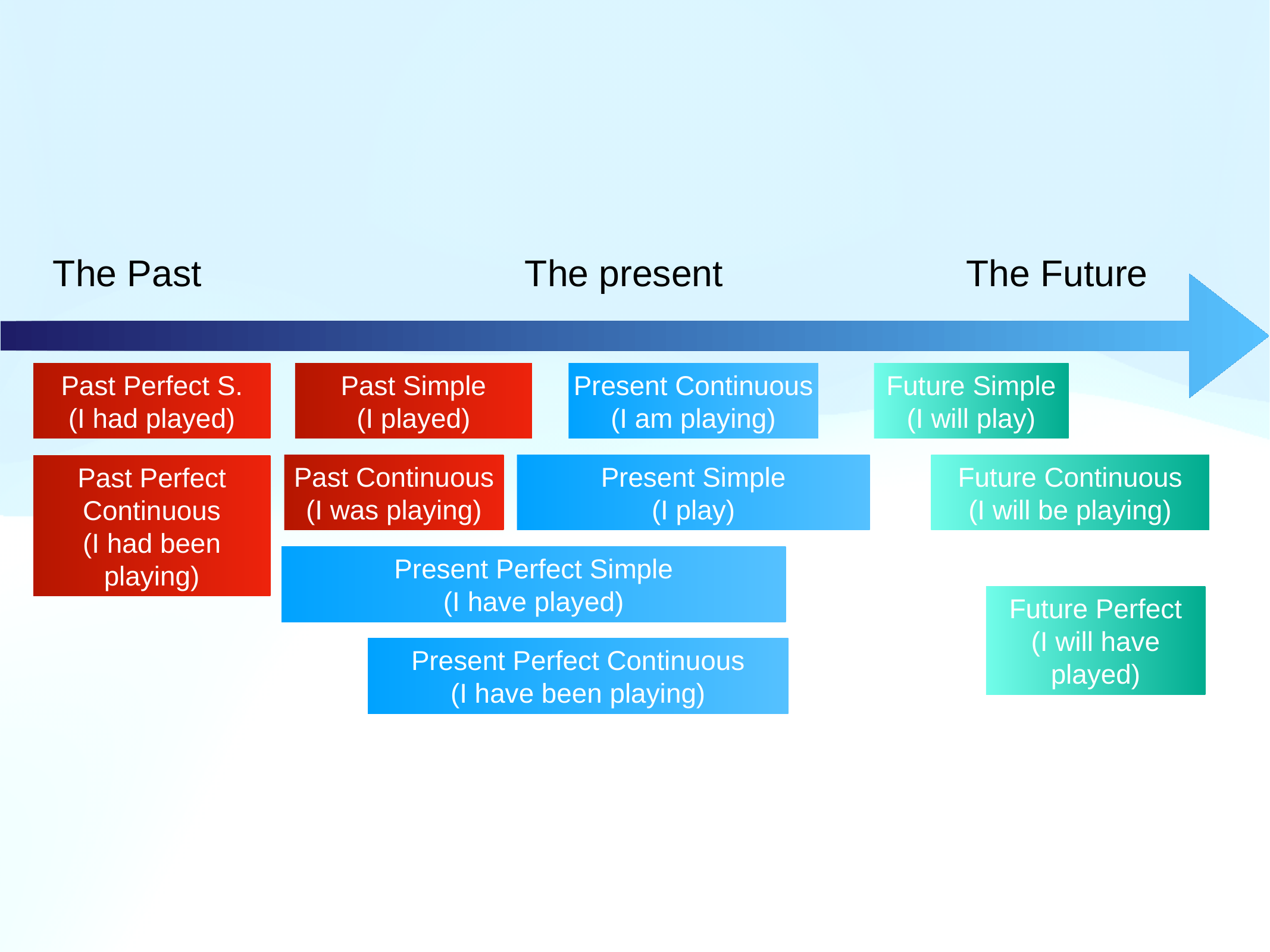

The present
The Future
The Past

Past Perfect S.
(I had played)
Past Simple
(I played)
Present Continuous
(I am playing)
Future Simple
(I will play)
Past Continuous
(I was playing)
Present Simple
(I play)
Future Continuous
(I will be playing)
Past Perfect Continuous
(I had been playing)
Present Perfect Simple
(I have played)
Future Perfect
(I will have played)
Present Perfect Continuous
(I have been playing)